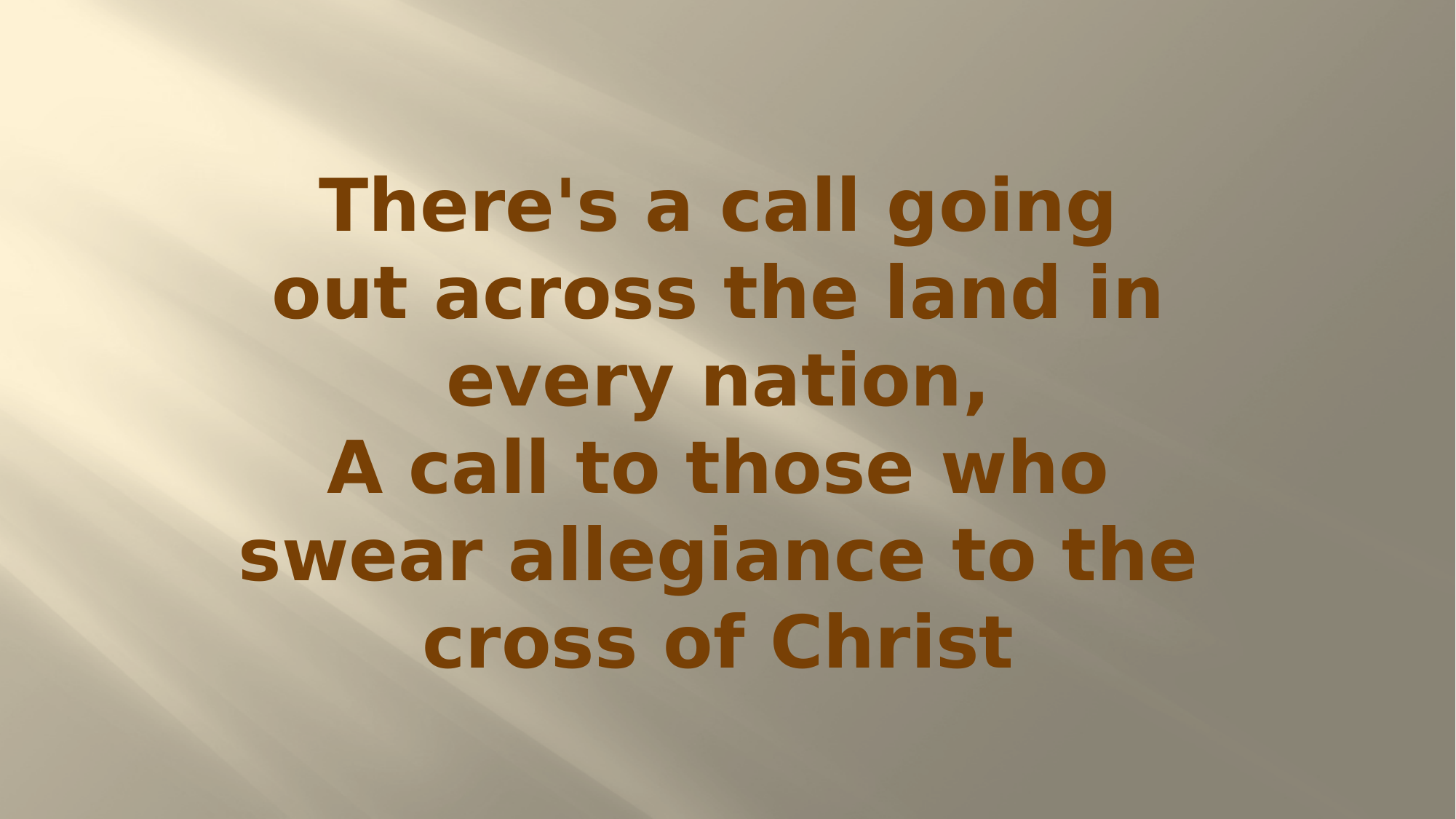

# There's a call going out across the land in every nation, A call to those who swear allegiance to the cross of Christ